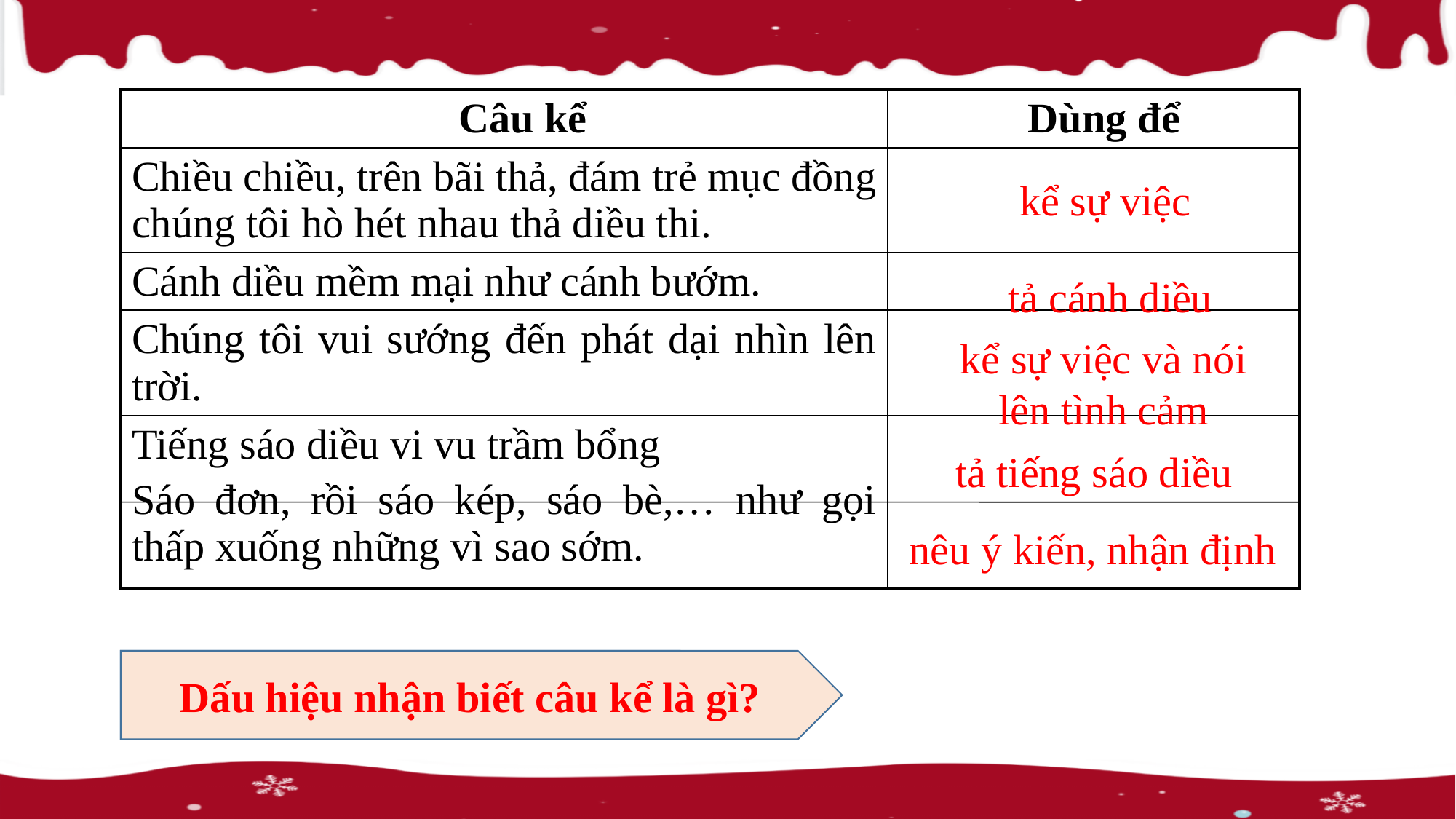

| Câu kể | Dùng để |
| --- | --- |
| Chiều chiều, trên bãi thả, đám trẻ mục đồng chúng tôi hò hét nhau thả diều thi. |  |
| Cánh diều mềm mại như cánh bướm. |  |
| Chúng tôi vui sướng đến phát dại nhìn lên trời. |  |
| Tiếng sáo diều vi vu trầm bổng Sáo đơn, rồi sáo kép, sáo bè,… như gọi thấp xuống những vì sao sớm. |  |

kể sự việc
tả cánh diều
kể sự việc và nói lên tình cảm
tả tiếng sáo diều
nêu ý kiến, nhận định
Câu kể dùng để làm gì?
Dấu hiệu nhận biết câu kể là gì?